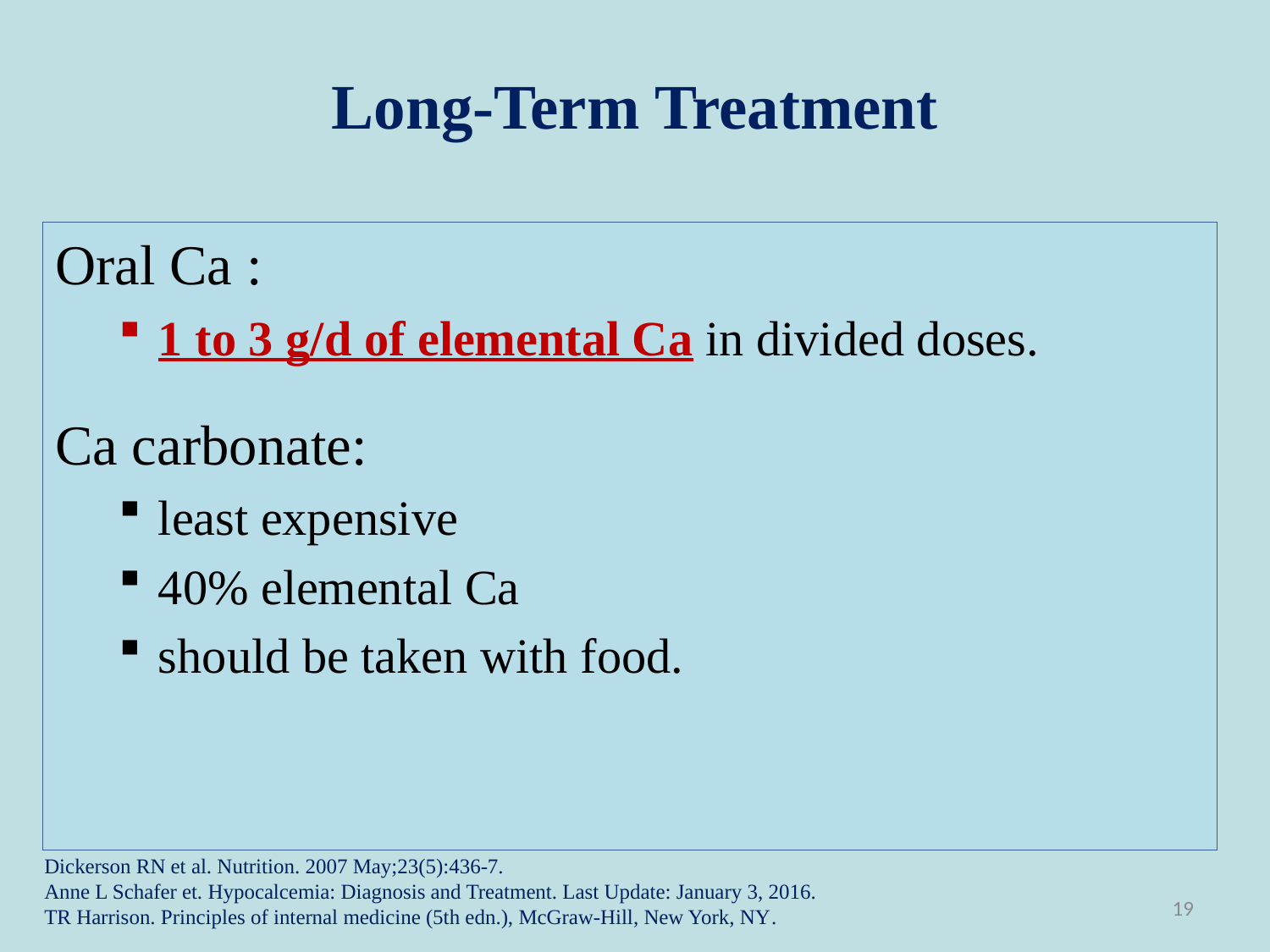

# Long-Term Treatment
Oral Ca :
1 to 3 g/d of elemental Ca in divided doses.
Ca carbonate:
least expensive
40% elemental Ca
should be taken with food.
Dickerson RN et al. Nutrition. 2007 May;23(5):436-7.
Anne L Schafer et. Hypocalcemia: Diagnosis and Treatment. Last Update: January 3, 2016.
TR Harrison. Principles of internal medicine (5th edn.), McGraw-Hill, New York, NY.
19